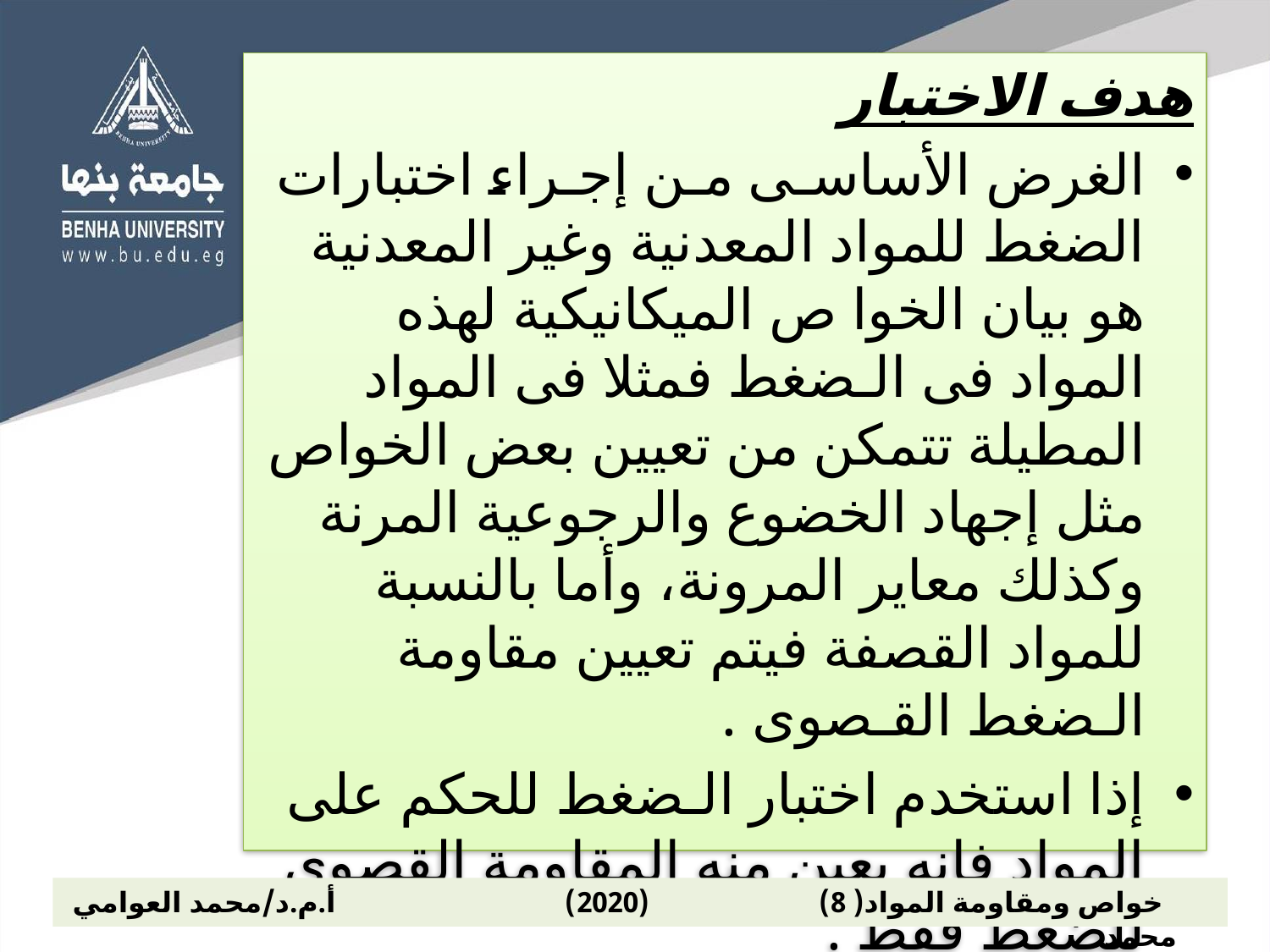

هدف الاختبار
الغرض الأساسـى مـن إجـراء اختبارات الضغط للمواد المعدنية وغير المعدنية هو بيان الخوا ص الميكانيكية لهذه المواد فى الـضغط فمثلا فى المواد المطيلة تتمكن من تعيين بعض الخواص مثل إجهاد الخضوع والرجوعية المرنة وكذلك معاير المرونة، وأما بالنسبة للمواد القصفة فيتم تعيين مقاومة الـضغط القـصوى .
إذا استخدم اختبار الـضغط للحكم على المواد فإنه يعين منه المقاومة القصوى للضغط فقط .
       خواص ومقاومة المواد( 8)                       (2020)                               أ.م.د/محمد العوامي محمد